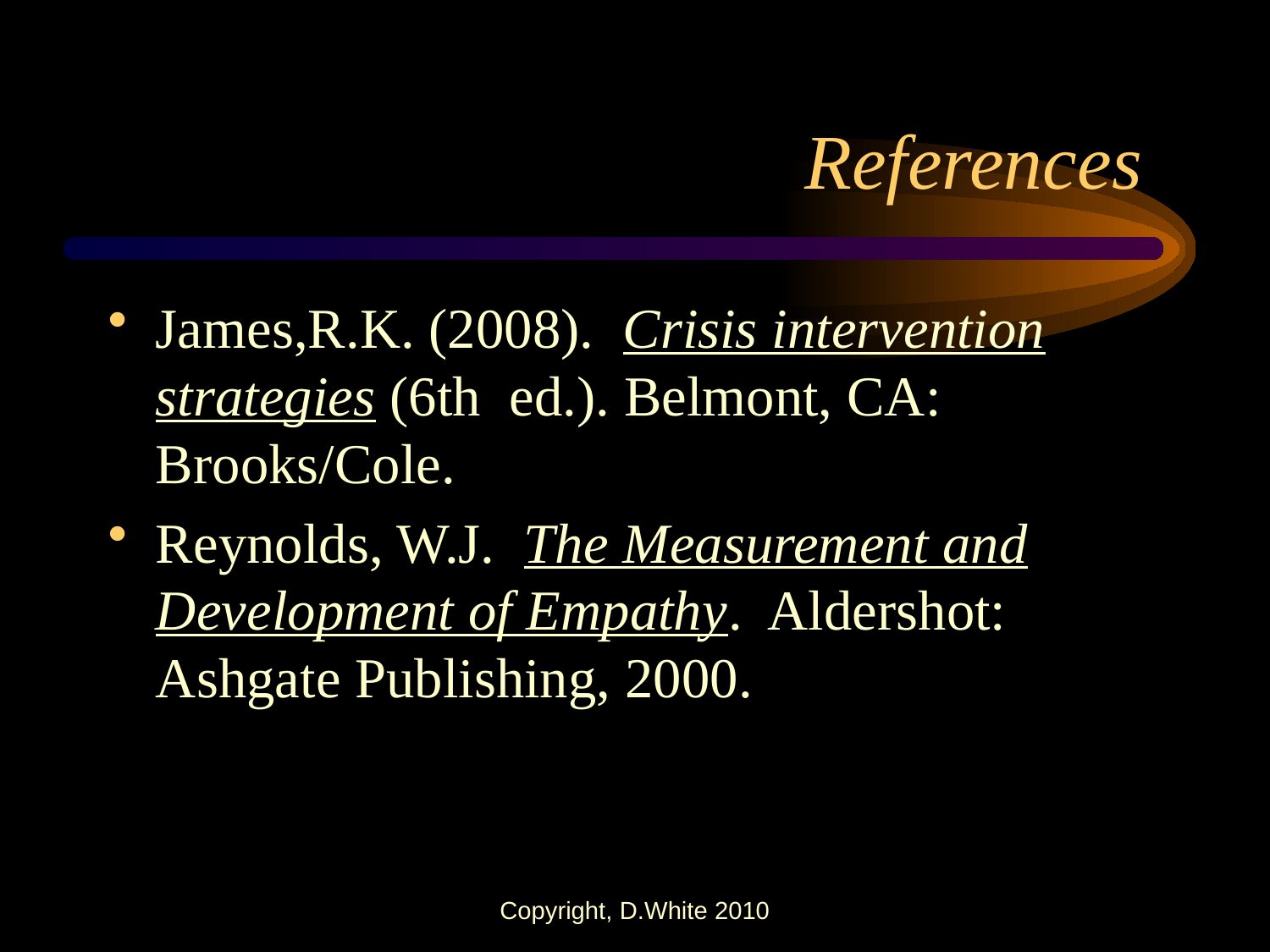

# References
James,R.K. (2008).  Crisis intervention strategies (6th  ed.). Belmont, CA:  Brooks/Cole.
Reynolds, W.J.  The Measurement and Development of Empathy.  Aldershot: Ashgate Publishing, 2000.
Copyright, D.White 2010